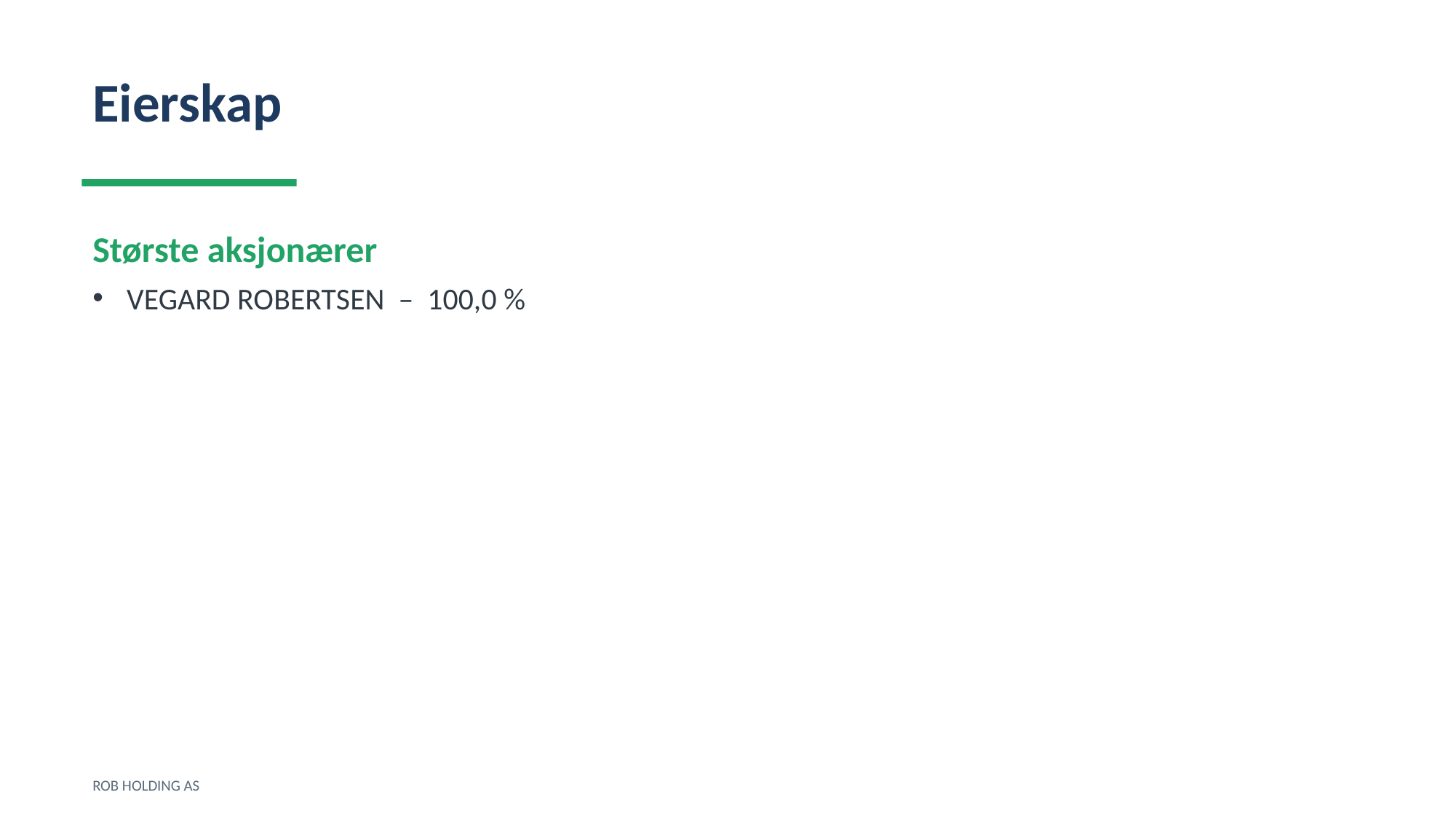

Eierskap

Største aksjonærer
VEGARD ROBERTSEN  –  100,0 %
ROB HOLDING AS